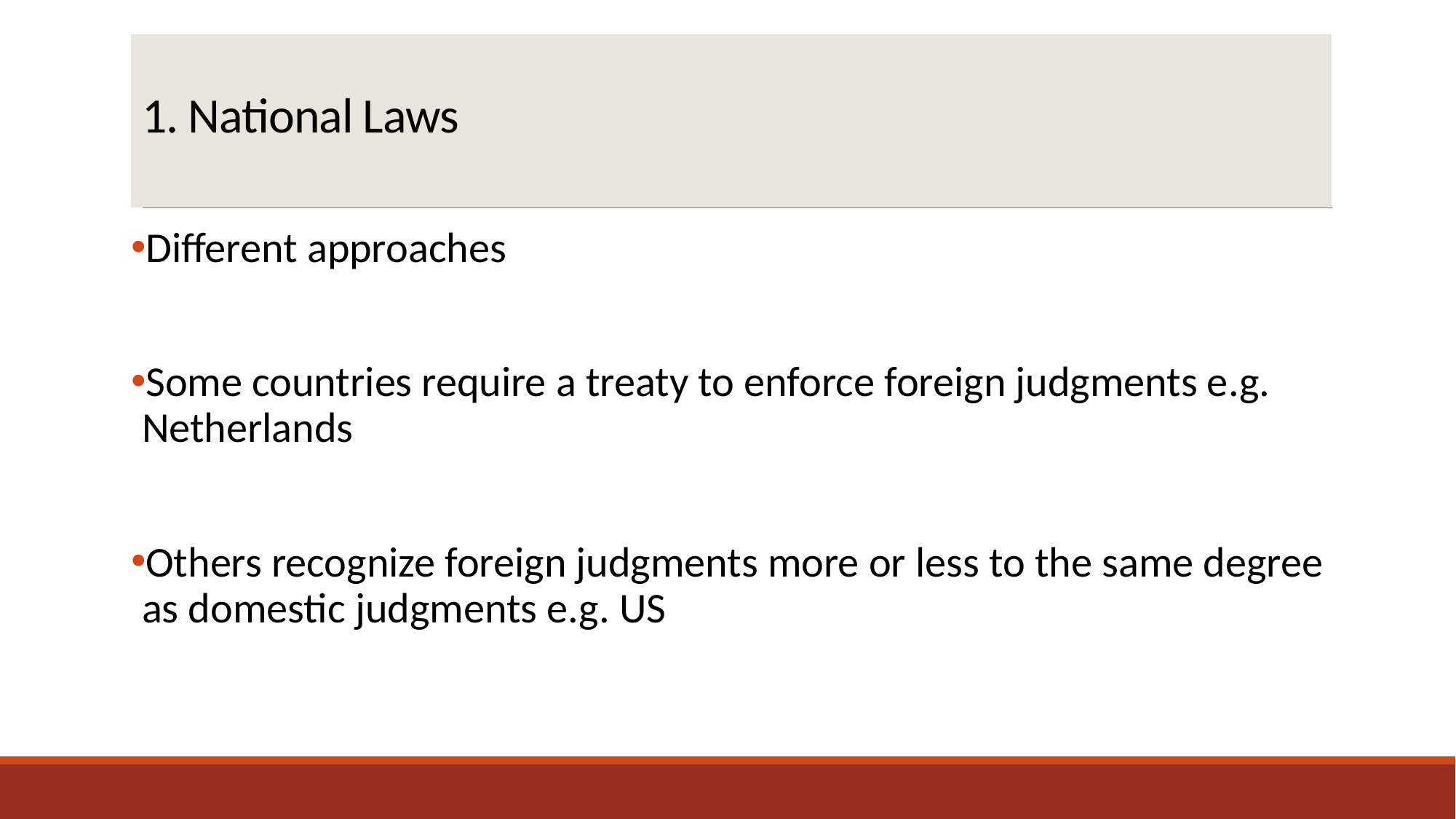

# 1. National Laws
Different approaches

Some countries require a treaty to enforce foreign judgments e.g. Netherlands

Others recognize foreign judgments more or less to the same degree as domestic judgments e.g. US